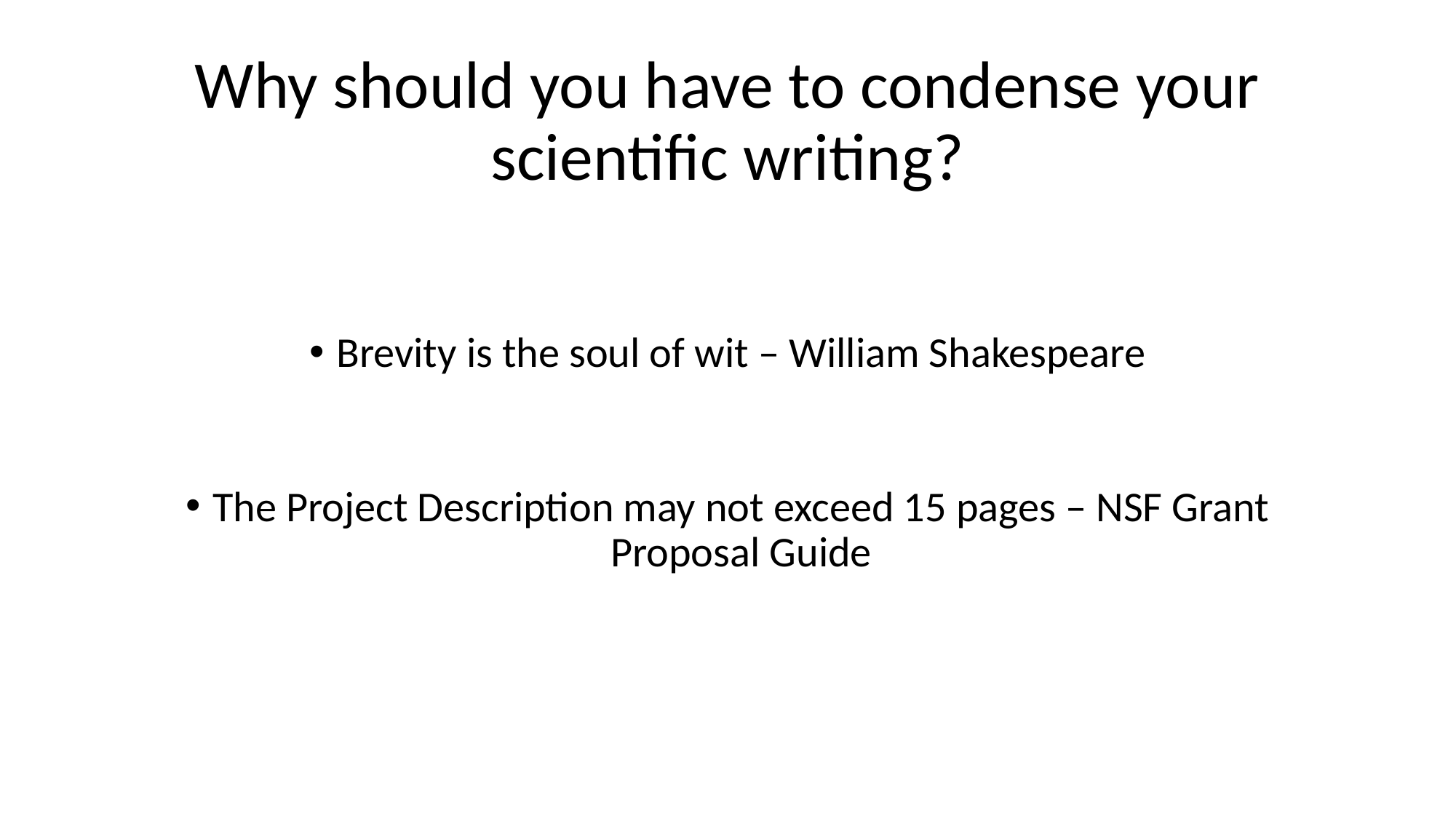

# Why should you have to condense your scientific writing?
Brevity is the soul of wit – William Shakespeare
The Project Description may not exceed 15 pages – NSF Grant Proposal Guide